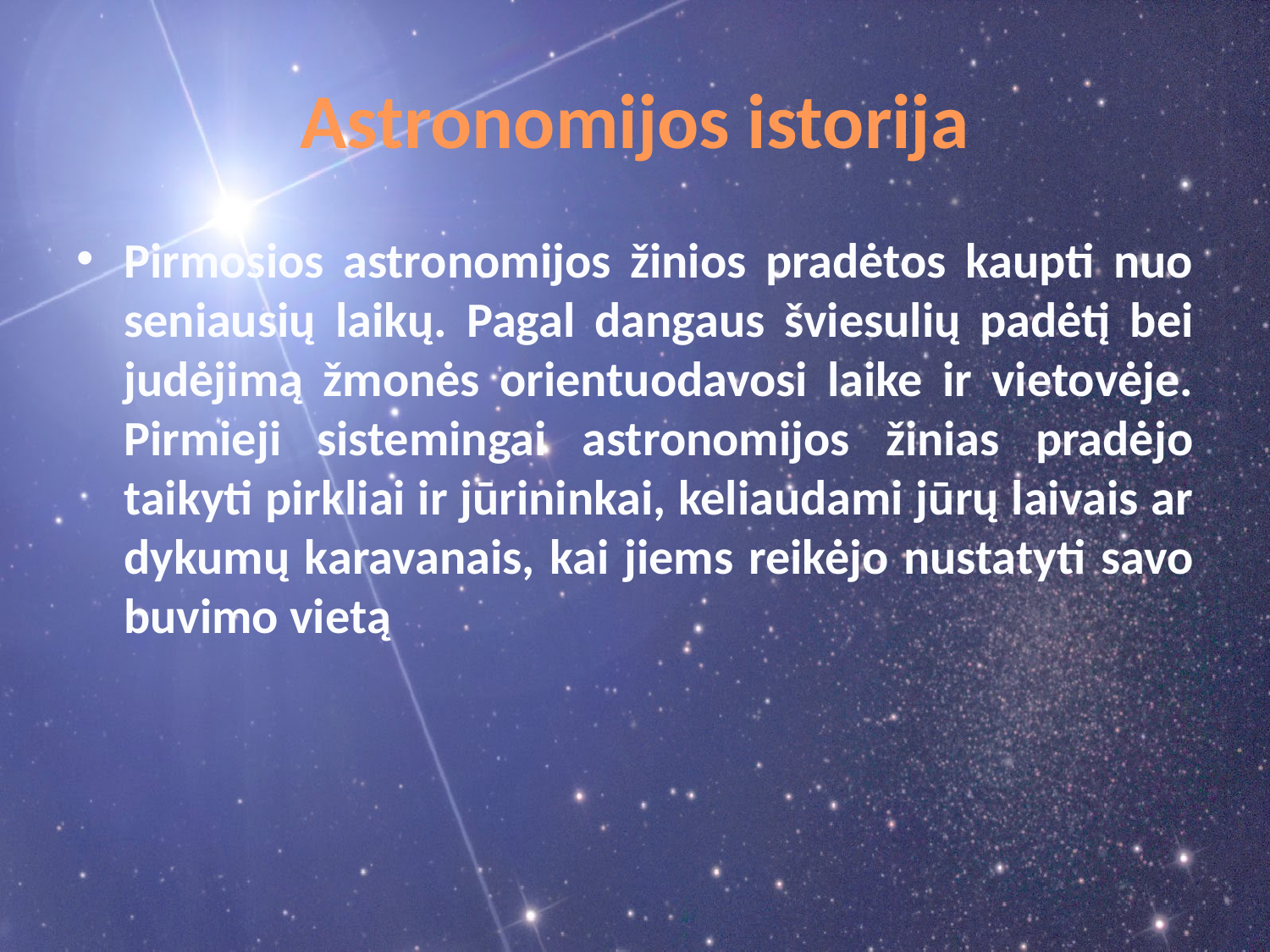

# Astronomijos istorija
Pirmosios astronomijos žinios pradėtos kaupti nuo seniausių laikų. Pagal dangaus šviesulių padėtį bei judėjimą žmonės orientuodavosi laike ir vietovėje. Pirmieji sistemingai astronomijos žinias pradėjo taikyti pirkliai ir jūrininkai, keliaudami jūrų laivais ar dykumų karavanais, kai jiems reikėjo nustatyti savo buvimo vietą